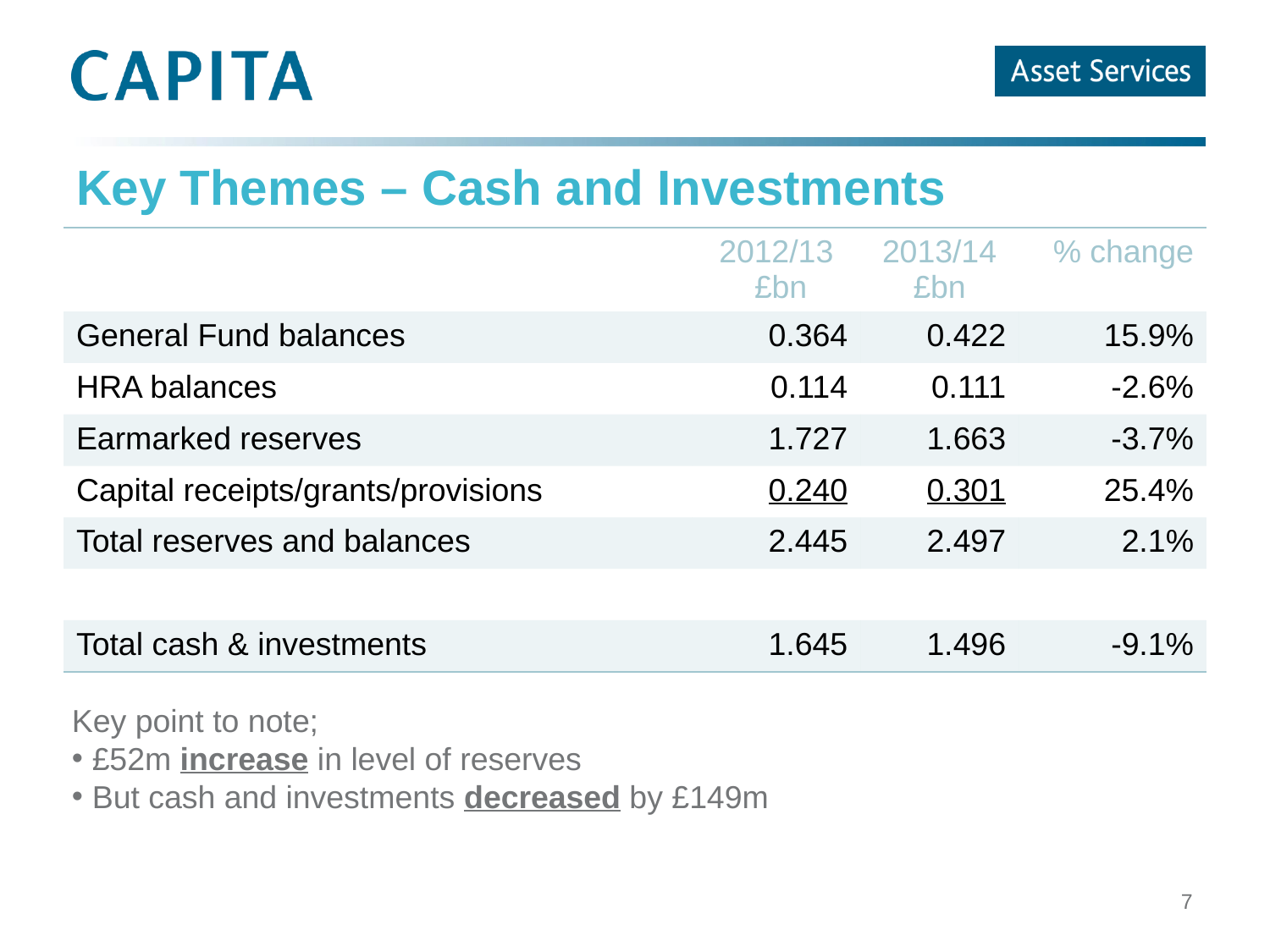

# Key Themes – Cash and Investments
|  | 2012/13 £bn | 2013/14 £bn | % change |
| --- | --- | --- | --- |
| General Fund balances | 0.364 | 0.422 | 15.9% |
| HRA balances | 0.114 | 0.111 | -2.6% |
| Earmarked reserves | 1.727 | 1.663 | -3.7% |
| Capital receipts/grants/provisions | 0.240 | 0.301 | 25.4% |
| Total reserves and balances | 2.445 | 2.497 | 2.1% |
|  |  |  |  |
| Total cash & investments | 1.645 | 1.496 | -9.1% |
Key point to note;
 £52m increase in level of reserves
 But cash and investments decreased by £149m
7